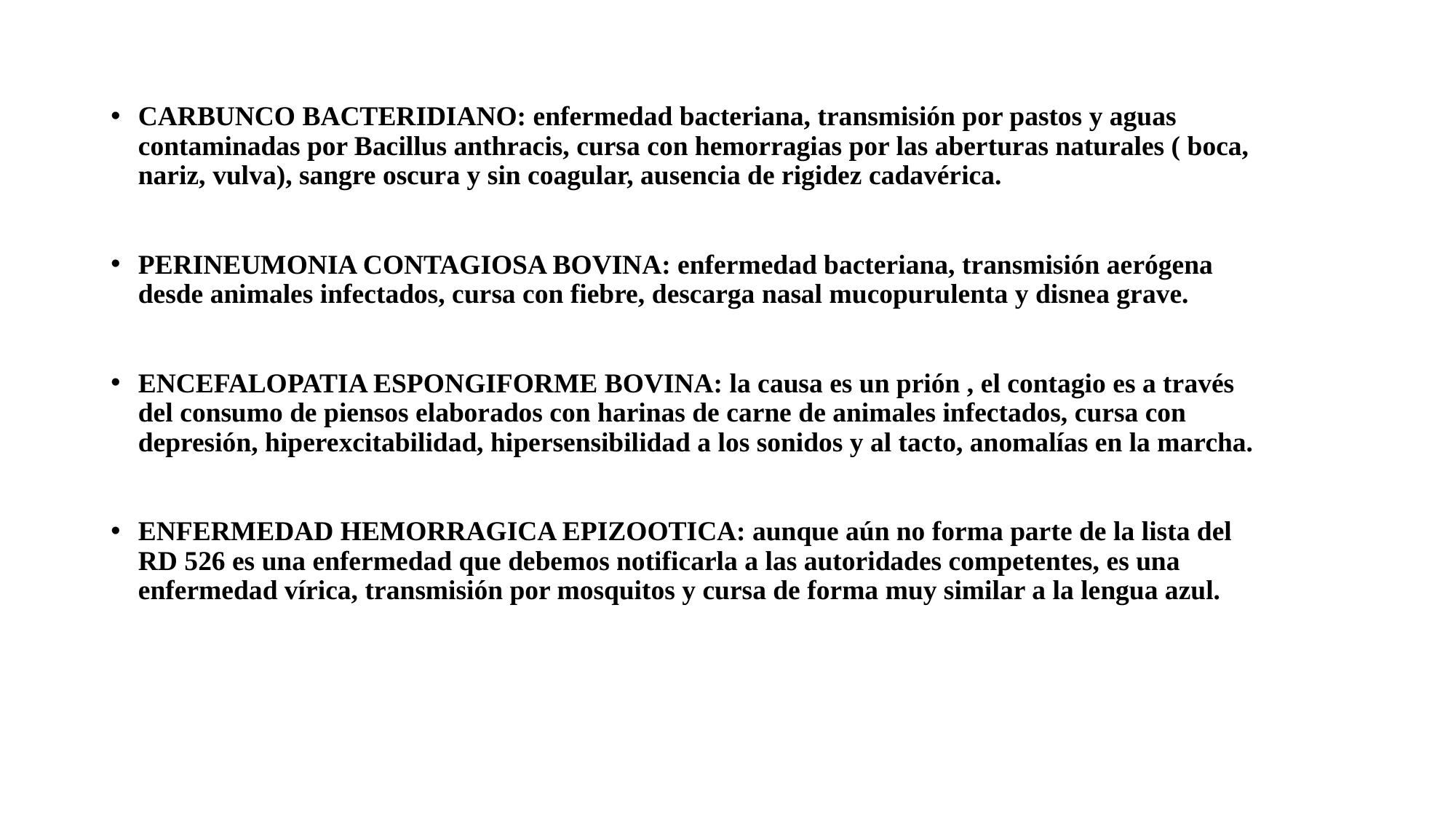

CARBUNCO BACTERIDIANO: enfermedad bacteriana, transmisión por pastos y aguas contaminadas por Bacillus anthracis, cursa con hemorragias por las aberturas naturales ( boca, nariz, vulva), sangre oscura y sin coagular, ausencia de rigidez cadavérica.

PERINEUMONIA CONTAGIOSA BOVINA: enfermedad bacteriana, transmisión aerógena desde animales infectados, cursa con fiebre, descarga nasal mucopurulenta y disnea grave.

ENCEFALOPATIA ESPONGIFORME BOVINA: la causa es un prión , el contagio es a través del consumo de piensos elaborados con harinas de carne de animales infectados, cursa con depresión, hiperexcitabilidad, hipersensibilidad a los sonidos y al tacto, anomalías en la marcha.

ENFERMEDAD HEMORRAGICA EPIZOOTICA: aunque aún no forma parte de la lista del RD 526 es una enfermedad que debemos notificarla a las autoridades competentes, es una enfermedad vírica, transmisión por mosquitos y cursa de forma muy similar a la lengua azul.